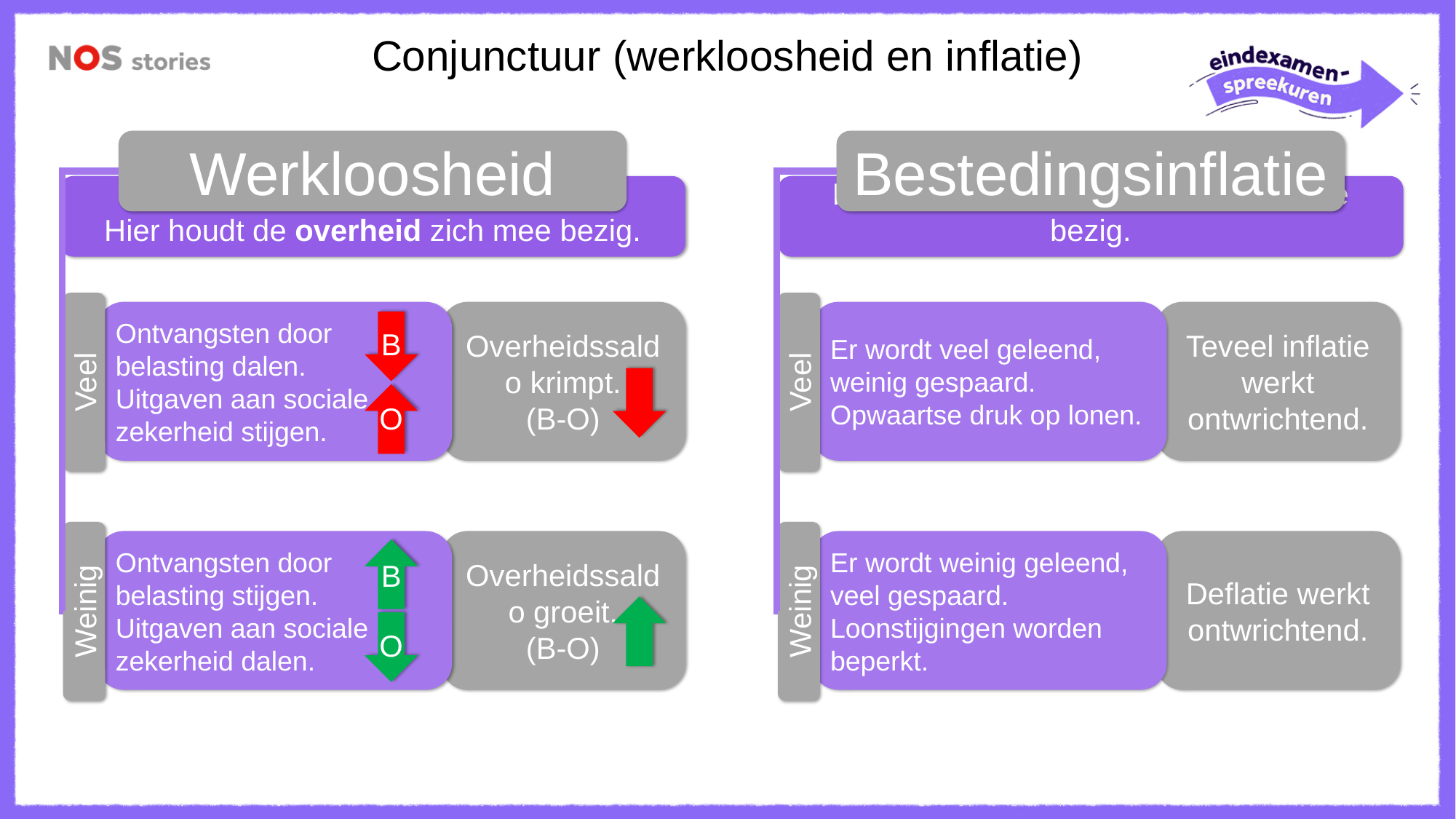

Conjunctuur (werkloosheid en inflatie)
Werkloosheid
Bestedingsinflatie
Hier houdt de overheid zich mee bezig.
Hier houdt de centrale bank zich mee bezig.
Veel
Veel
Ontvangsten door
belasting dalen.
Uitgaven aan sociale zekerheid stijgen.
Overheidssaldo krimpt.
(B-O)
Er wordt veel geleend, weinig gespaard.
Opwaartse druk op lonen.
Teveel inflatie werkt ontwrichtend.

B

O
Weinig
Weinig
Ontvangsten door
belasting stijgen.
Uitgaven aan sociale zekerheid dalen.
Overheidssaldo groeit.
(B-O)
Er wordt weinig geleend, veel gespaard.
Loonstijgingen worden beperkt.
Deflatie werkt ontwrichtend.

B

O